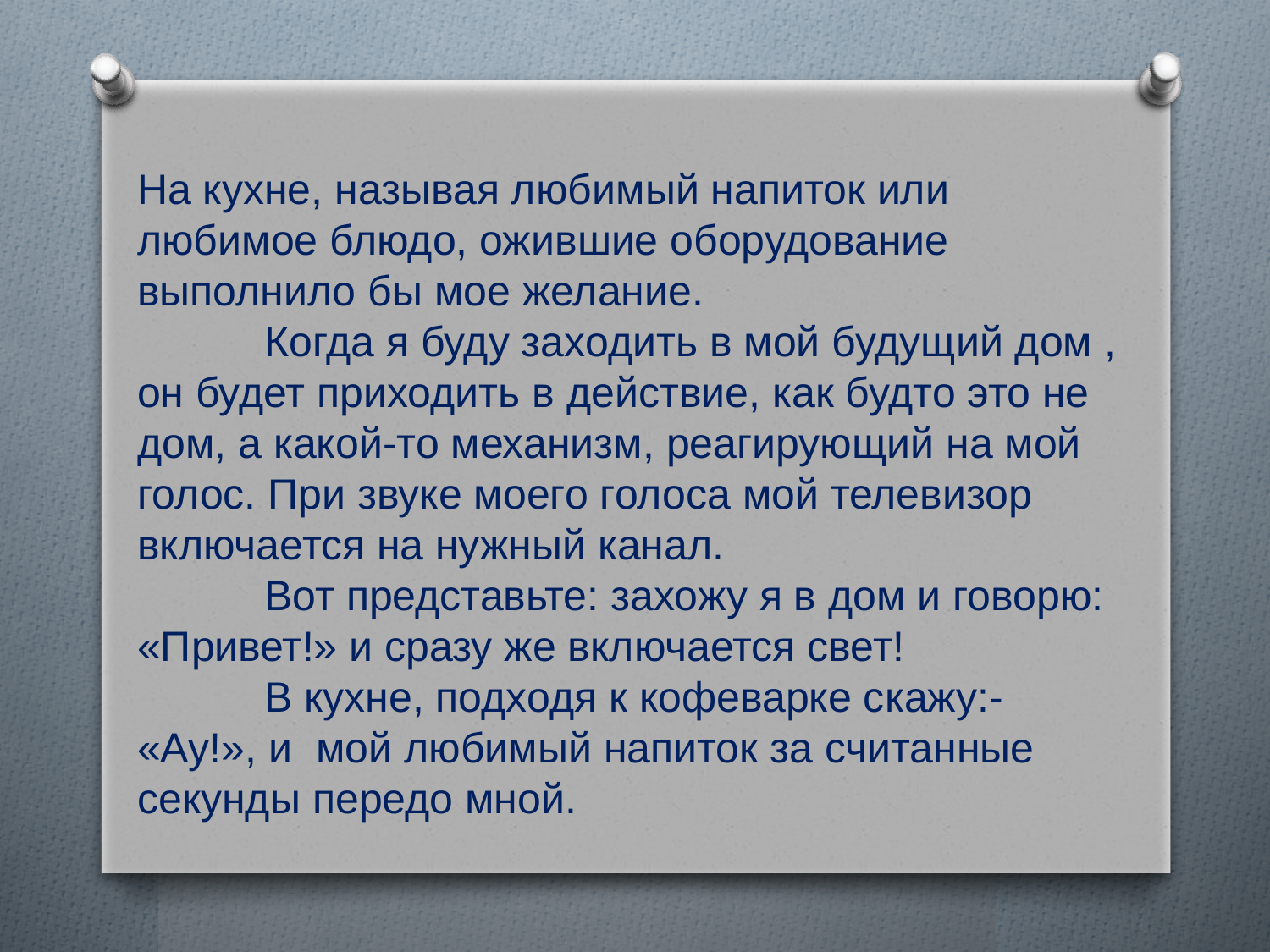

На кухне, называя любимый напиток или любимое блюдо, ожившие оборудование выполнило бы мое желание.
	Когда я буду заходить в мой будущий дом , он будет приходить в действие, как будто это не дом, а какой-то механизм, реагирующий на мой голос. При звуке моего голоса мой телевизор включается на нужный канал.
	Вот представьте: захожу я в дом и говорю: «Привет!» и сразу же включается свет!
	В кухне, подходя к кофеварке скажу:- «Ау!», и  мой любимый напиток за считанные секунды передо мной.